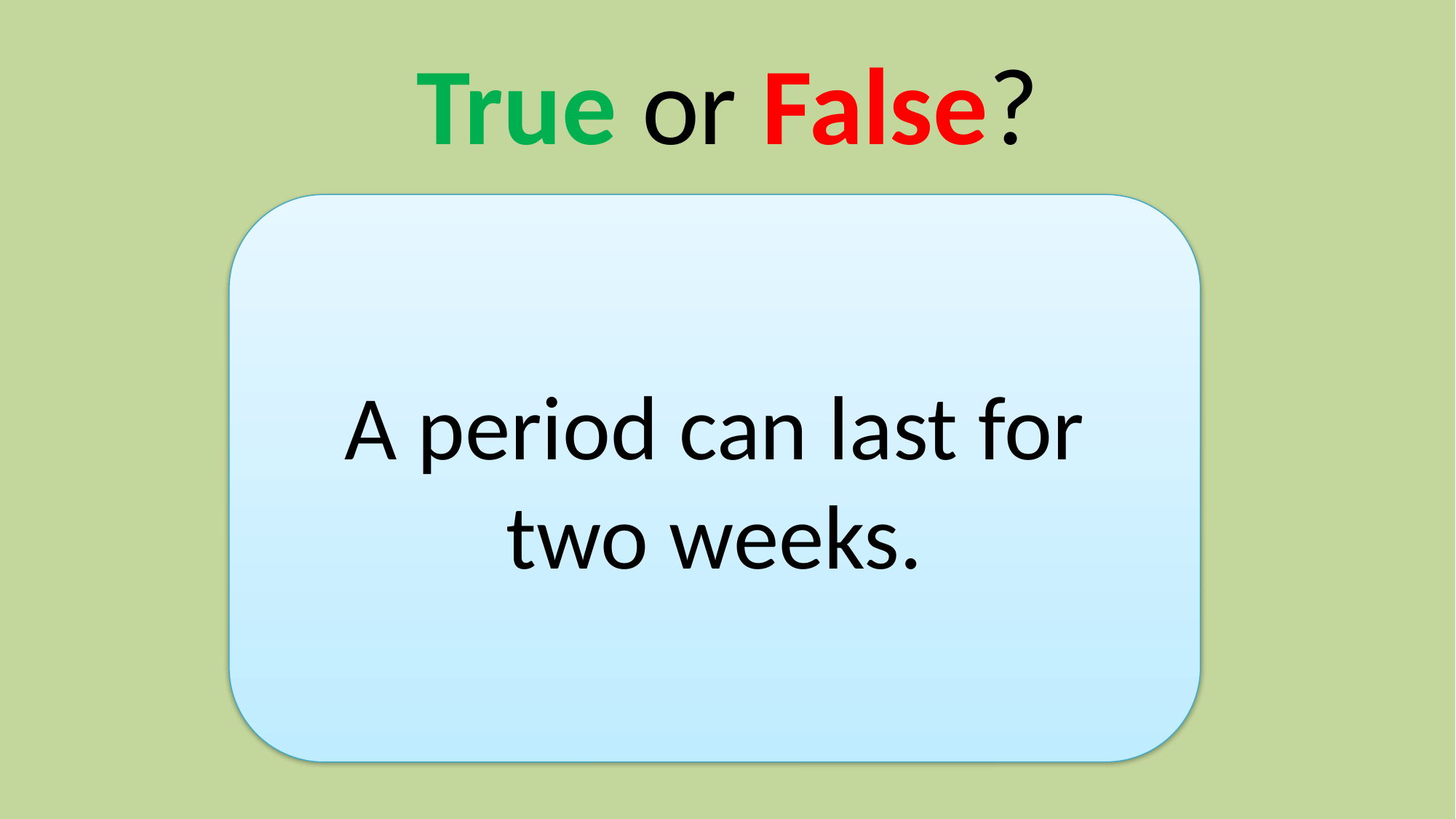

# True or False?
A period can last for two weeks.